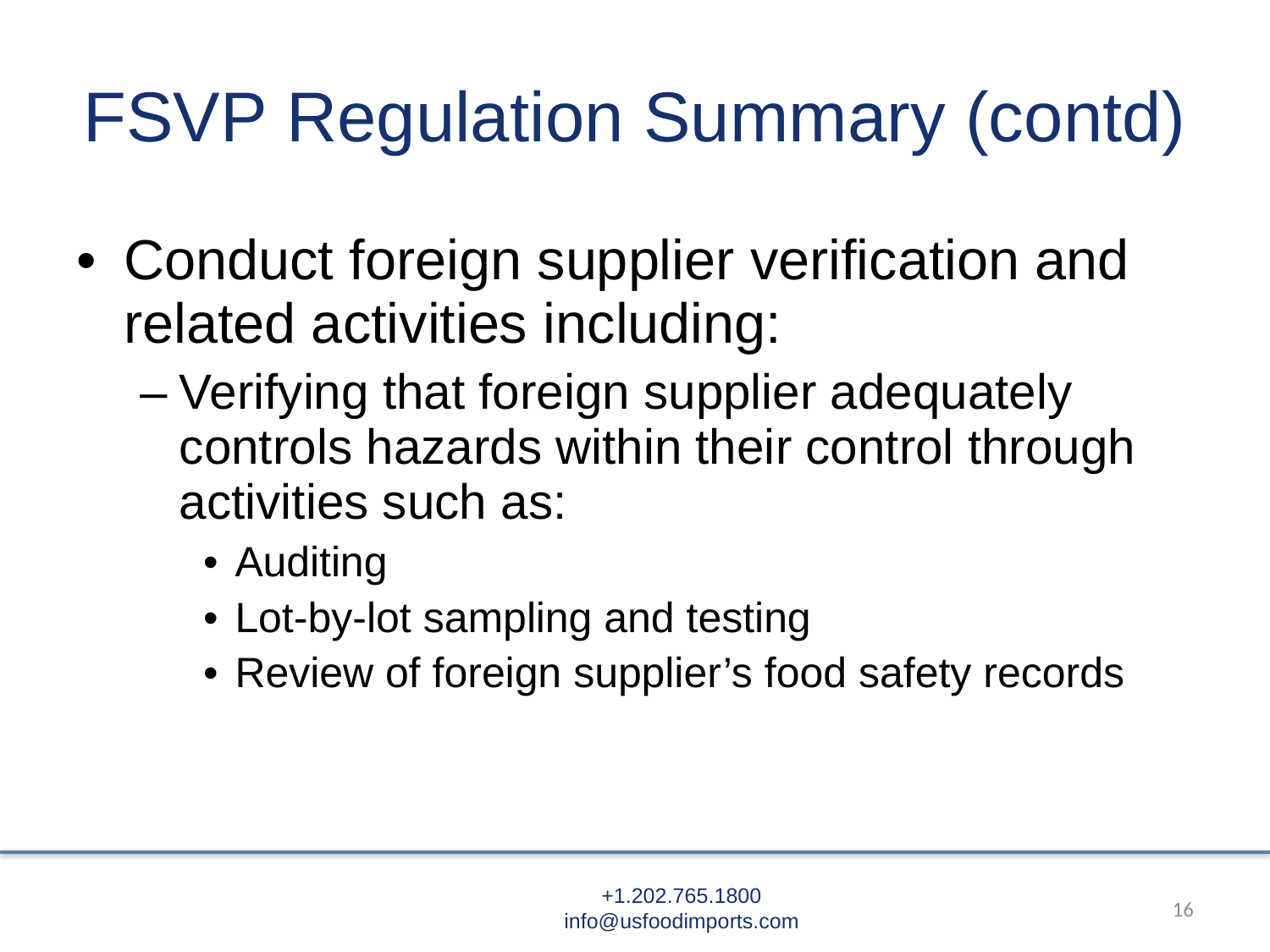

# FSVP Regulation Summary (contd)
Conduct foreign supplier verification and related activities including:
Verifying that foreign supplier adequately controls hazards within their control through activities such as:
Auditing
Lot-by-lot sampling and testing
Review of foreign supplier’s food safety records
16